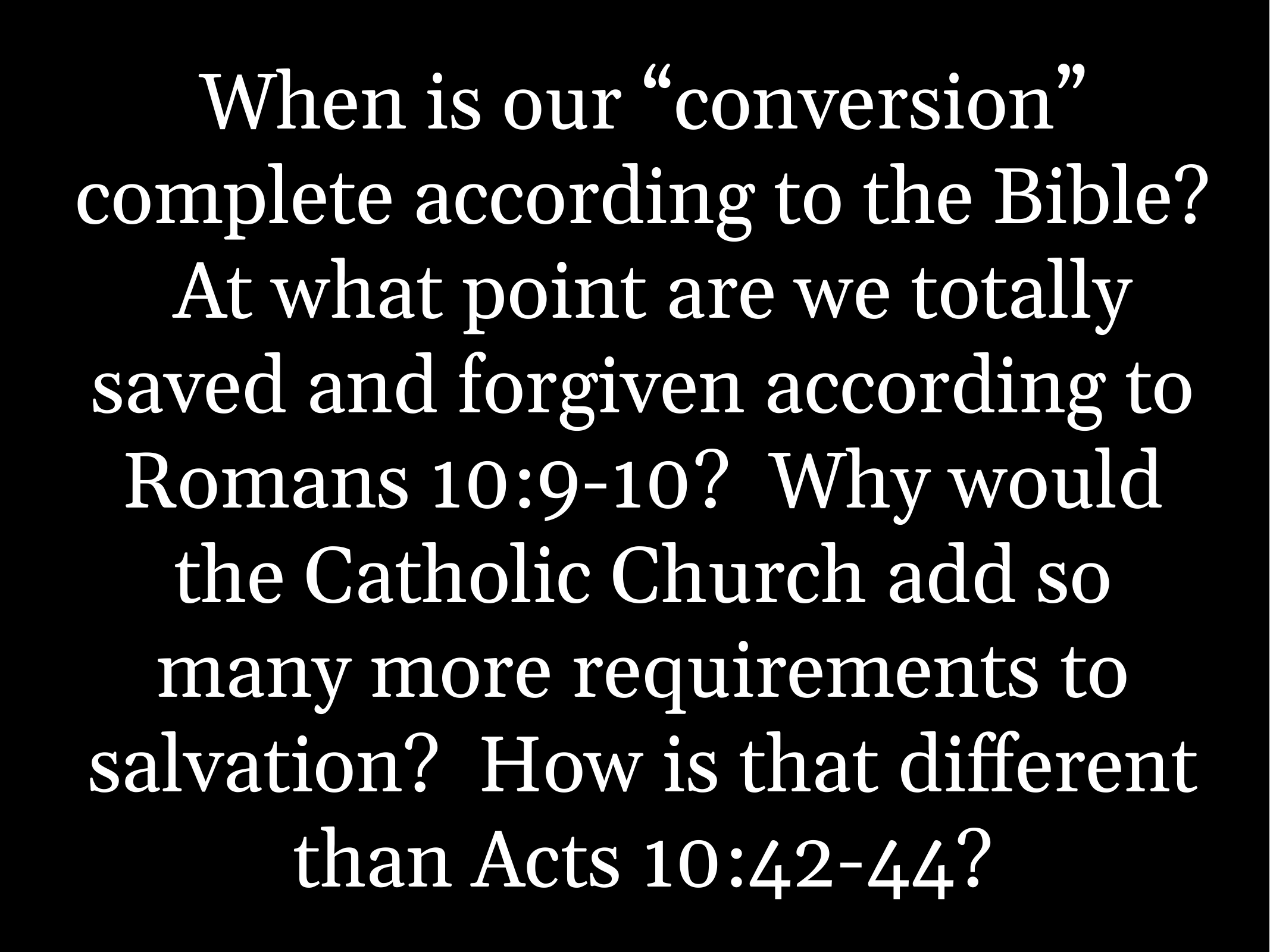

# When is our “conversion” complete according to the Bible?  At what point are we totally saved and forgiven according to Romans 10:9-10?  Why would the Catholic Church add so many more requirements to salvation?  How is that different than Acts 10:42-44?